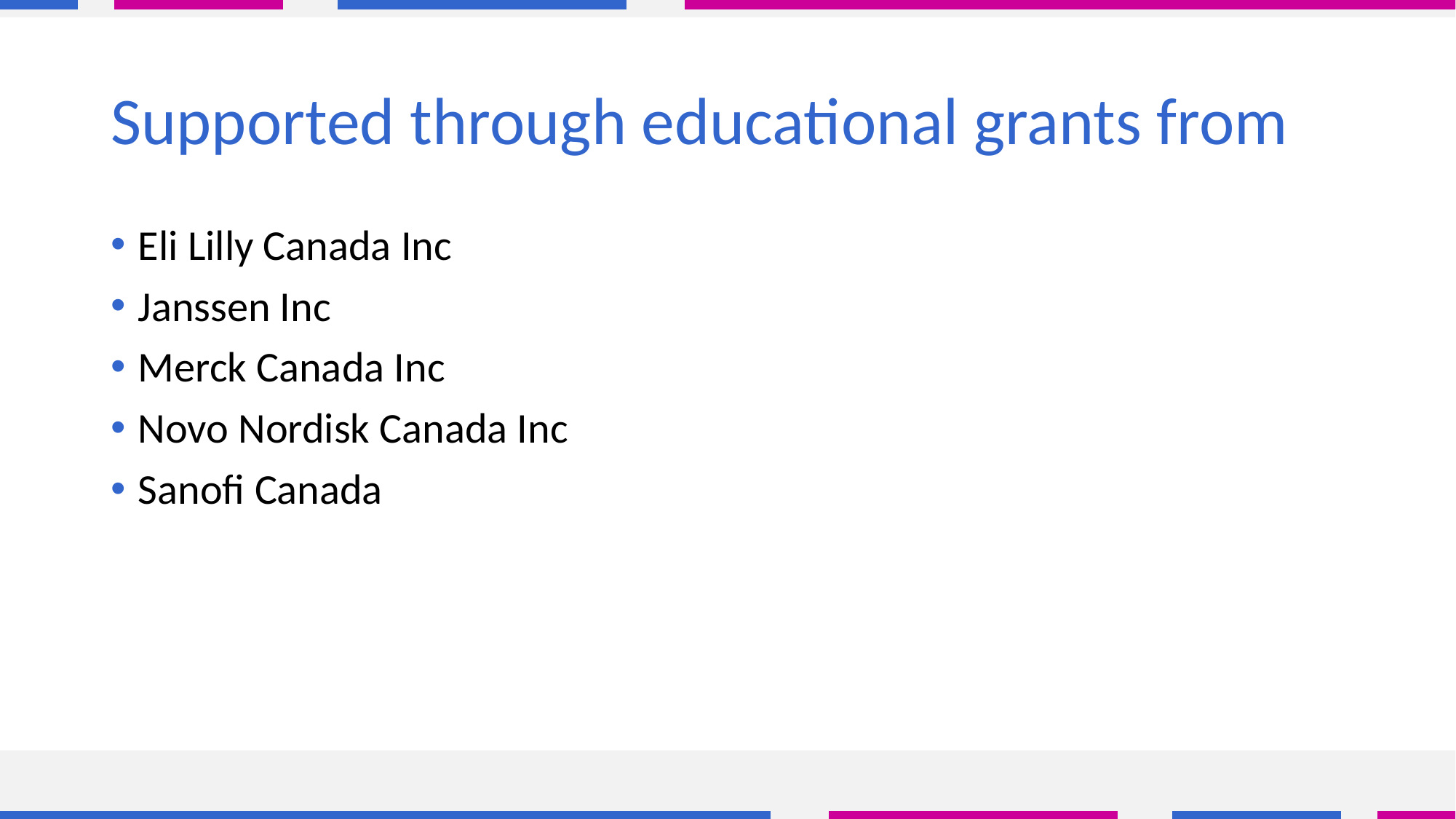

# Supported through educational grants from
Eli Lilly Canada Inc
Janssen Inc
Merck Canada Inc
Novo Nordisk Canada Inc
Sanofi Canada